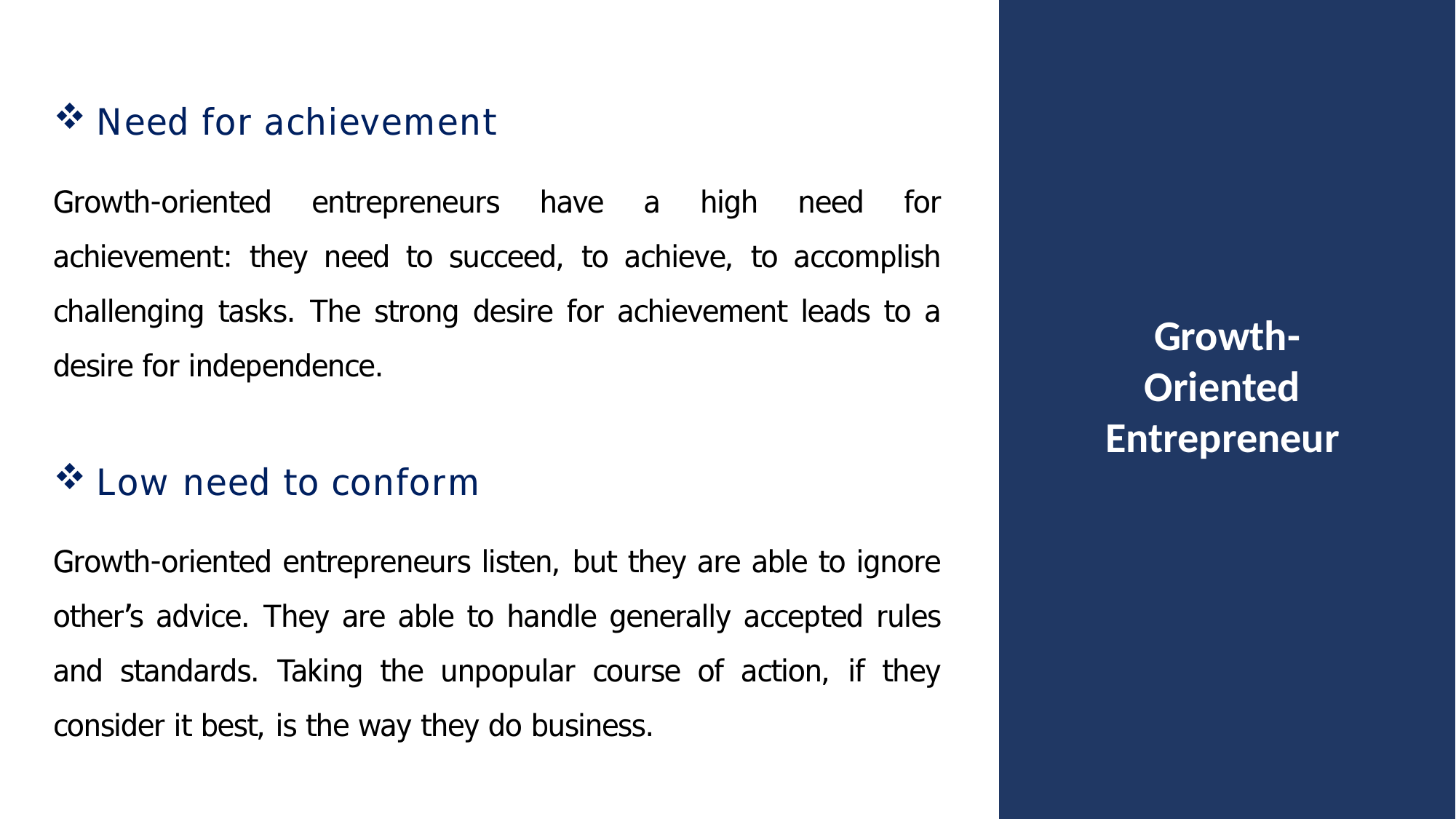

Need for achievement

Growth-oriented entrepreneurs have a high need for achievement: they need to succeed, to achieve, to accomplish challenging tasks. The strong desire for achievement leads to a desire for independence.

 Low need to conform

Growth-oriented entrepreneurs listen, but they are able to ignore other’s advice. They are able to handle generally accepted rules and standards. Taking the unpopular course of action, if they consider it best, is the way they do business.
Growth-Oriented  Entrepreneur